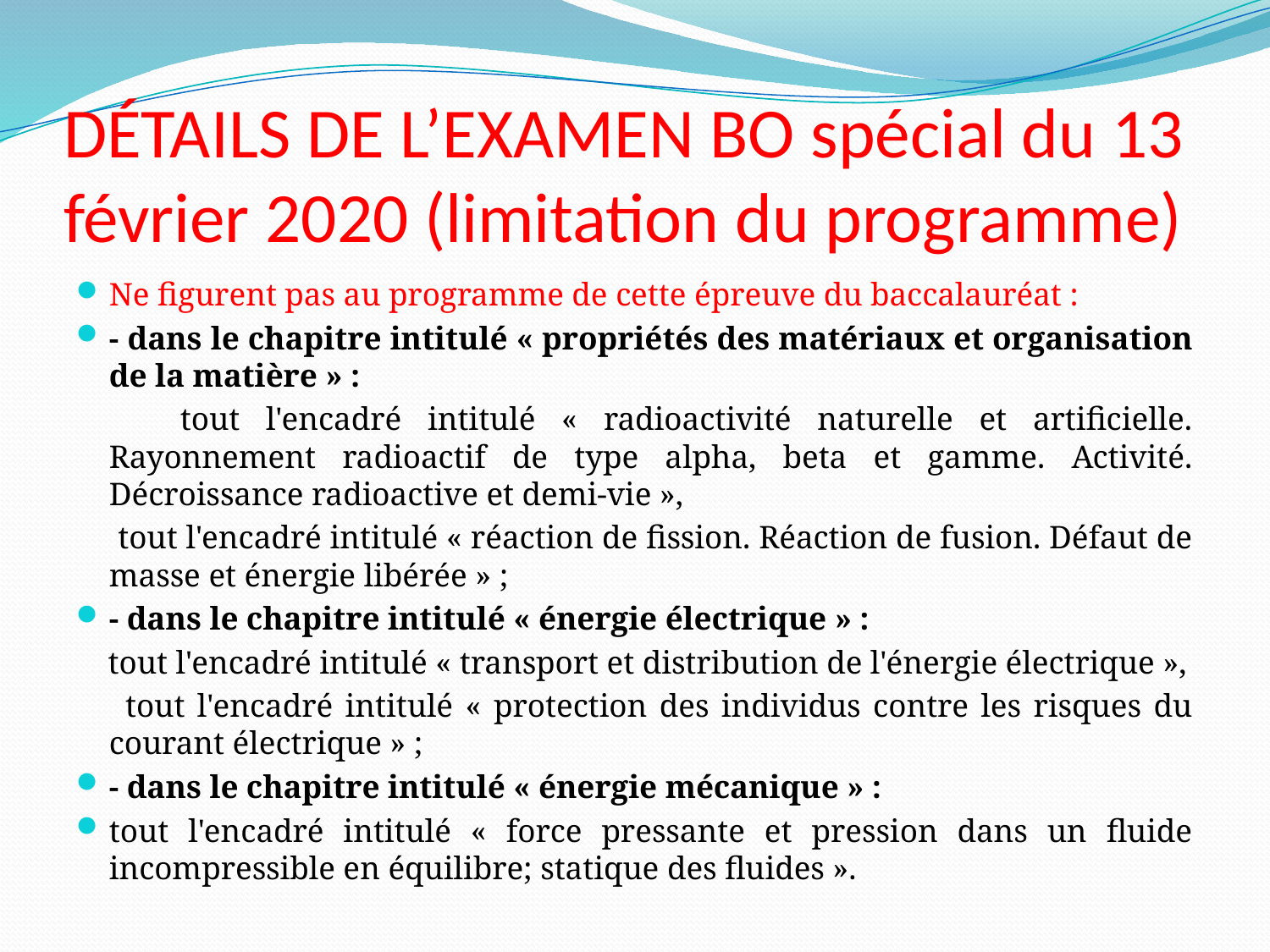

# DÉTAILS DE L’EXAMEN BO spécial du 13 février 2020 (limitation du programme)
Ne figurent pas au programme de cette épreuve du baccalauréat :
- dans le chapitre intitulé « propriétés des matériaux et organisation de la matière » :
    tout l'encadré intitulé « radioactivité naturelle et artificielle. Rayonnement radioactif de type alpha, beta et gamme. Activité. Décroissance radioactive et demi-vie »,
     tout l'encadré intitulé « réaction de fission. Réaction de fusion. Défaut de masse et énergie libérée » ;
- dans le chapitre intitulé « énergie électrique » :
    tout l'encadré intitulé « transport et distribution de l'énergie électrique »,
    tout l'encadré intitulé « protection des individus contre les risques du courant électrique » ;
- dans le chapitre intitulé « énergie mécanique » :
tout l'encadré intitulé « force pressante et pression dans un fluide incompressible en équilibre; statique des fluides ».